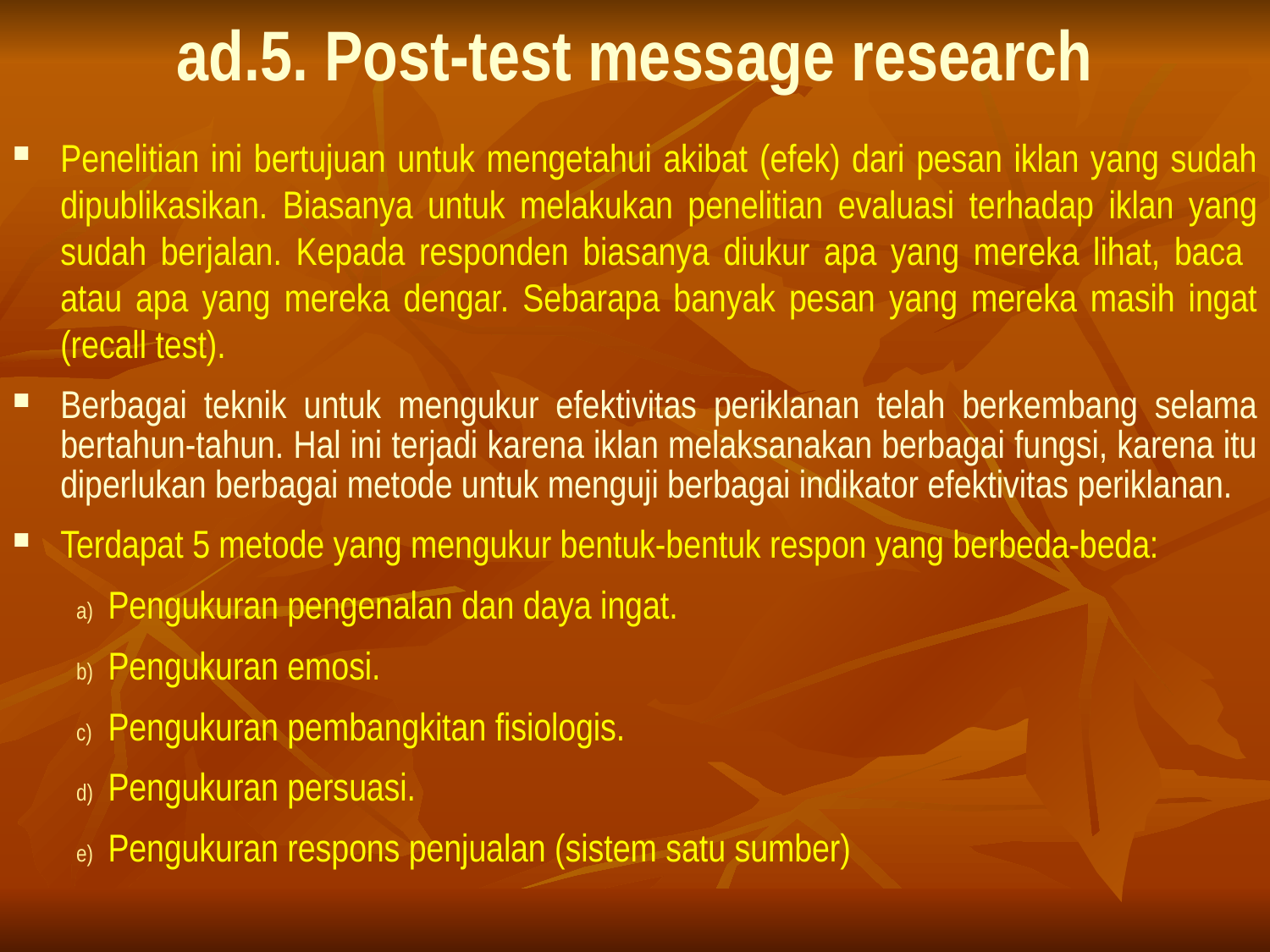

# ad.5. Post-test message research
Penelitian ini bertujuan untuk mengetahui akibat (efek) dari pesan iklan yang sudah dipublikasikan. Biasanya untuk melakukan penelitian evaluasi terhadap iklan yang sudah berjalan. Kepada responden biasanya diukur apa yang mereka lihat, baca  atau apa yang mereka dengar. Sebarapa banyak pesan yang mereka masih ingat (recall test).
Berbagai teknik untuk mengukur efektivitas periklanan telah berkembang selama bertahun-tahun. Hal ini terjadi karena iklan melaksanakan berbagai fungsi, karena itu diperlukan berbagai metode untuk menguji berbagai indikator efektivitas periklanan.
Terdapat 5 metode yang mengukur bentuk-bentuk respon yang berbeda-beda:
Pengukuran pengenalan dan daya ingat.
Pengukuran emosi.
Pengukuran pembangkitan fisiologis.
Pengukuran persuasi.
Pengukuran respons penjualan (sistem satu sumber)